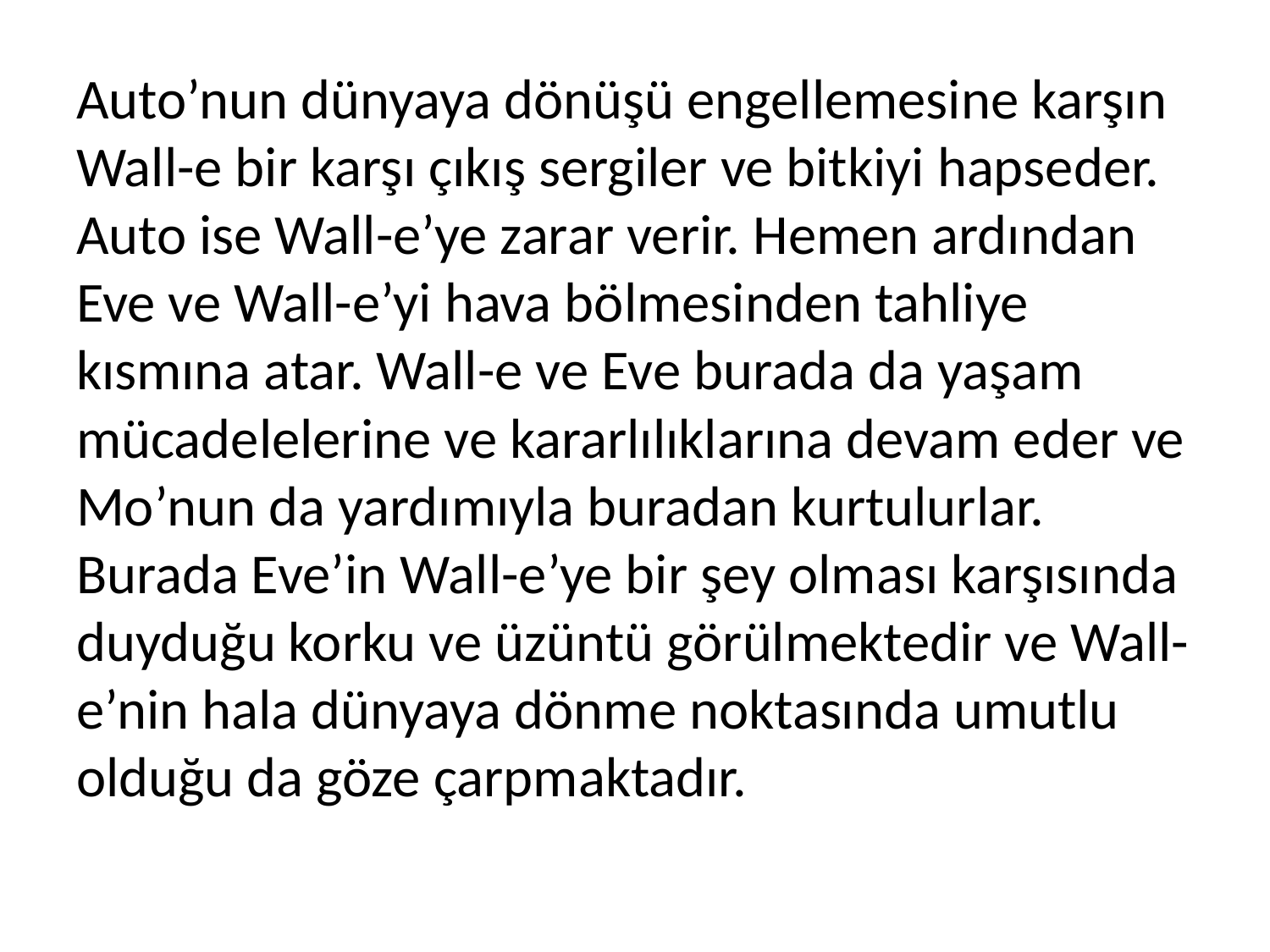

Auto’nun dünyaya dönüşü engellemesine karşın Wall-e bir karşı çıkış sergiler ve bitkiyi hapseder. Auto ise Wall-e’ye zarar verir. Hemen ardından Eve ve Wall-e’yi hava bölmesinden tahliye kısmına atar. Wall-e ve Eve burada da yaşam mücadelelerine ve kararlılıklarına devam eder ve Mo’nun da yardımıyla buradan kurtulurlar. Burada Eve’in Wall-e’ye bir şey olması karşısında duyduğu korku ve üzüntü görülmektedir ve Wall-e’nin hala dünyaya dönme noktasında umutlu olduğu da göze çarpmaktadır.